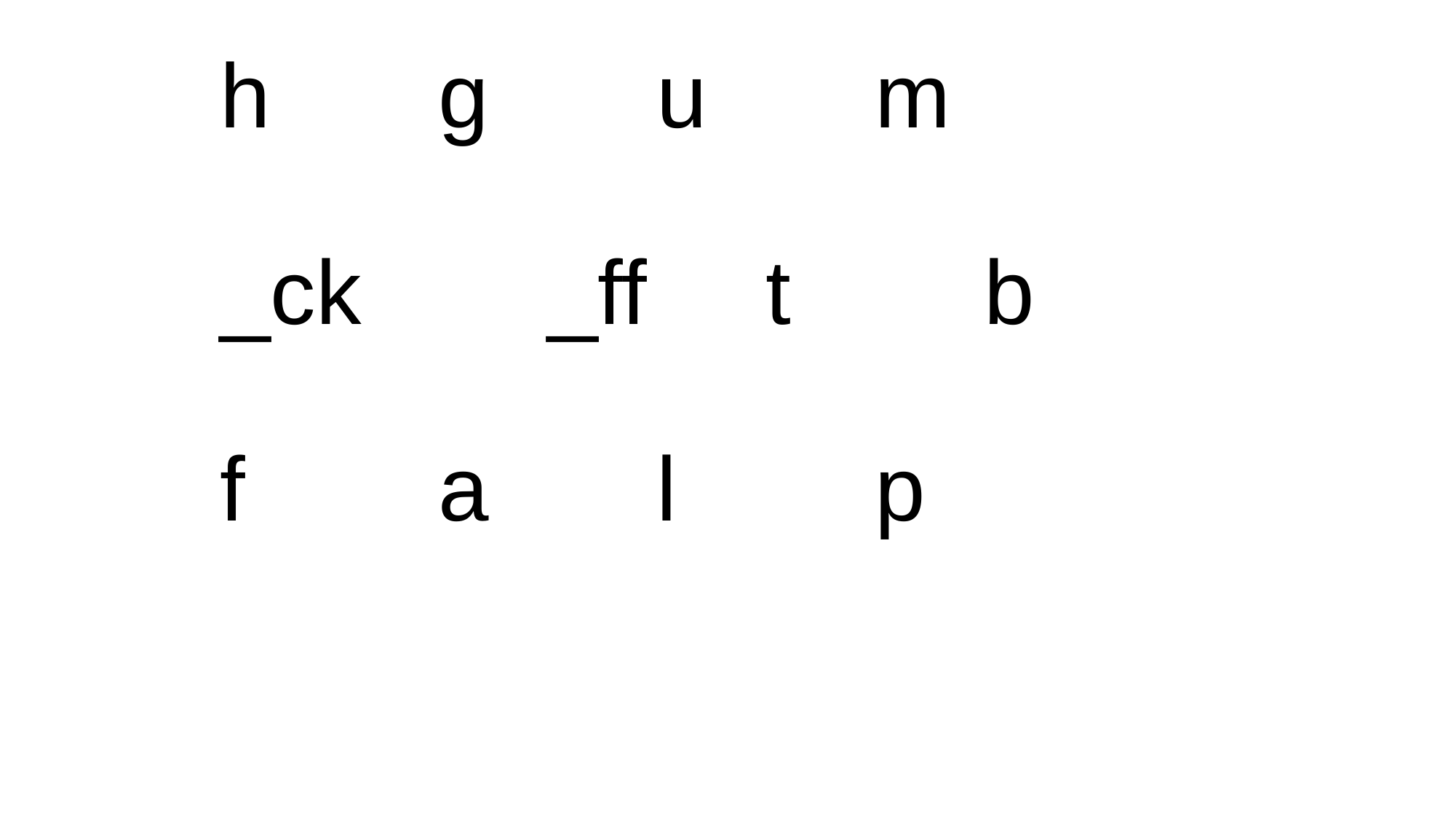

# h		g		u		m _ck		_ff		t		b f		a		l		p